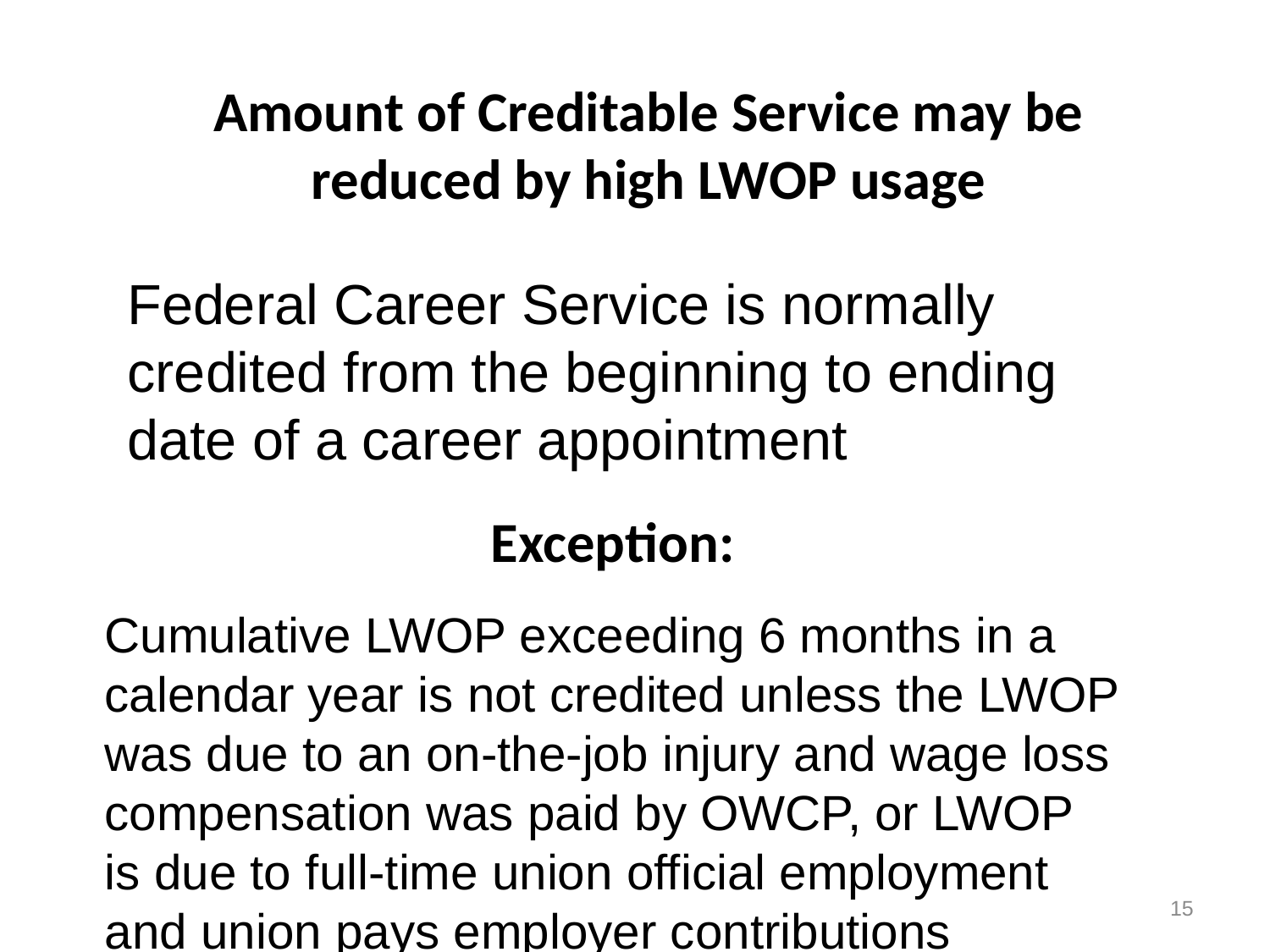

Amount of Creditable Service may be reduced by high LWOP usage

Federal Career Service is normally credited from the beginning to ending date of a career appointment

Exception:

Cumulative LWOP exceeding 6 months in a calendar year is not credited unless the LWOP was due to an on-the-job injury and wage loss compensation was paid by OWCP, or LWOP is due to full-time union official employment and union pays employer contributions

15